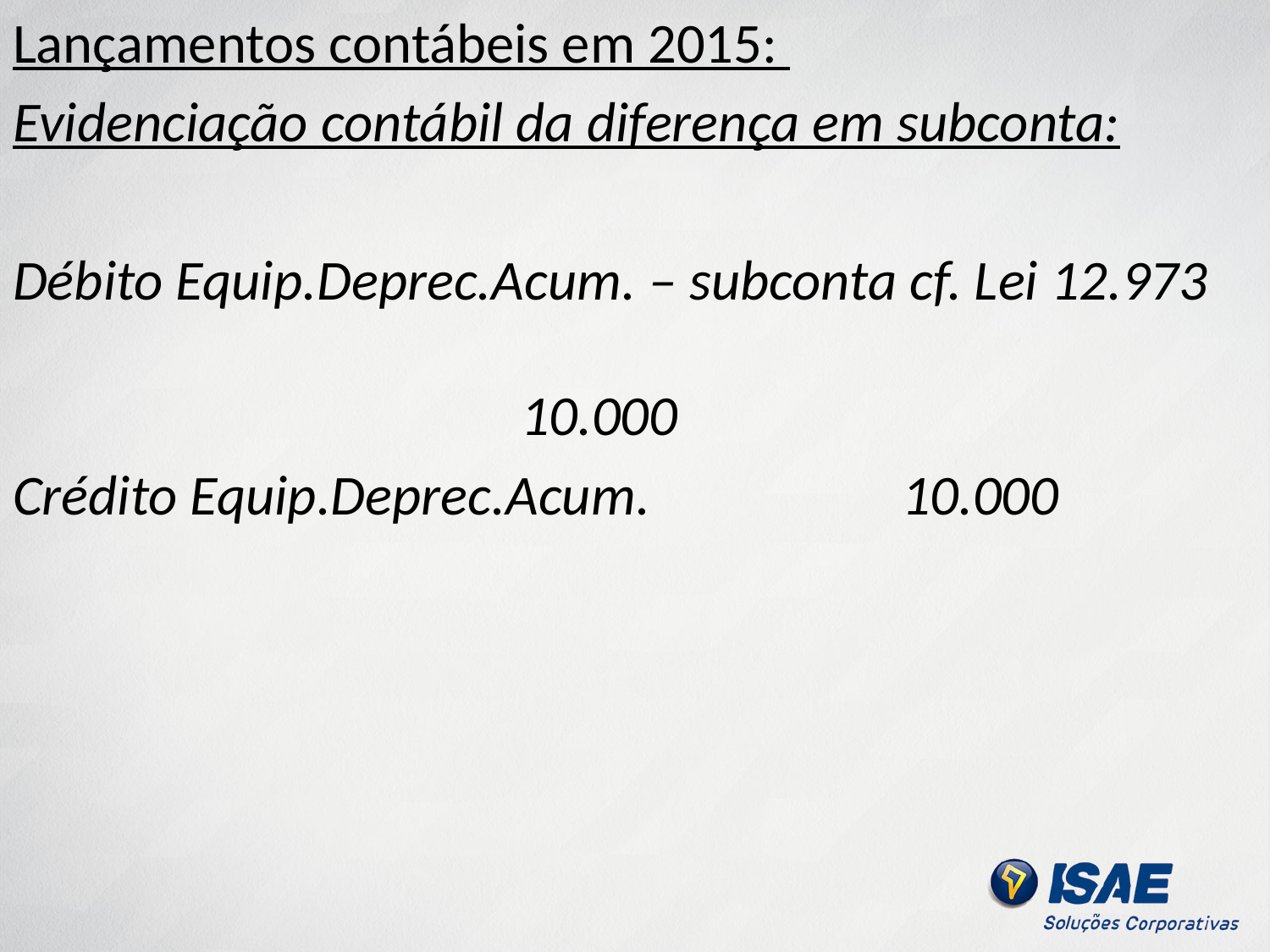

Lançamentos contábeis em 2015:
Evidenciação contábil da diferença em subconta:

Débito Equip.Deprec.Acum. – subconta cf. Lei 12.973													10.000
Crédito Equip.Deprec.Acum.		10.000